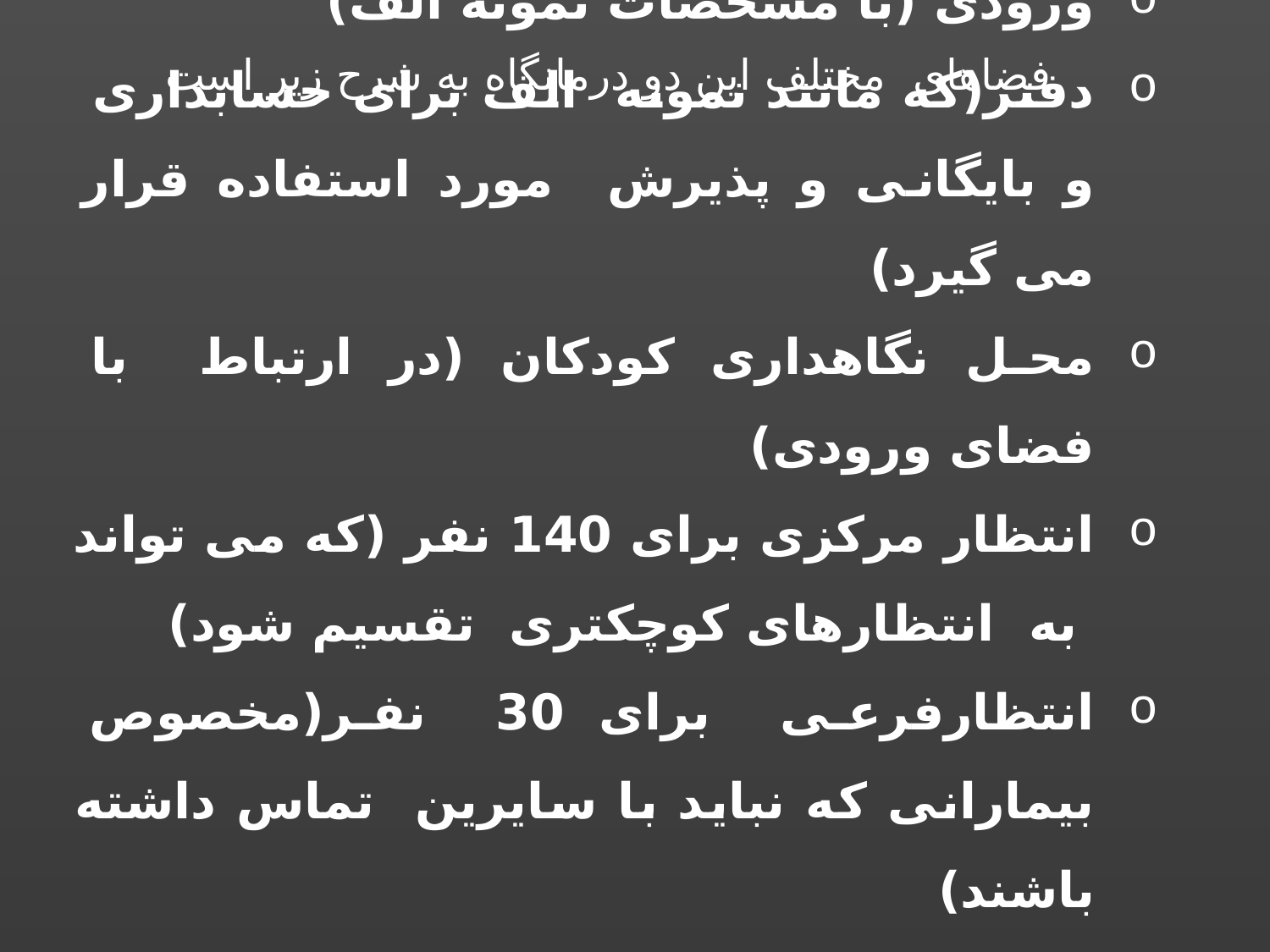

فضاهای  مختلف این دو درمانگاه به شرح زیر است
ورودی (با مشخصات نمونه الف)
دفتر(که مانند نمونه  الف برای حسابداری  و بایگانی و پذیرش  مورد استفاده قرار می گیرد)
محل نگاهداری کودکان (در ارتباط  با فضای ورودی)
انتظار مرکزی برای 140 نفر (که می تواند  به  انتظارهای کوچکتری  تقسیم شود)
انتظارفرعی  برای 30  نفر(مخصوص بیمارانی که نباید با سایرین  تماس داشته باشند)
رستوران یا تریا (در ارتباط با هال ورودی و انتظار مرکزی)